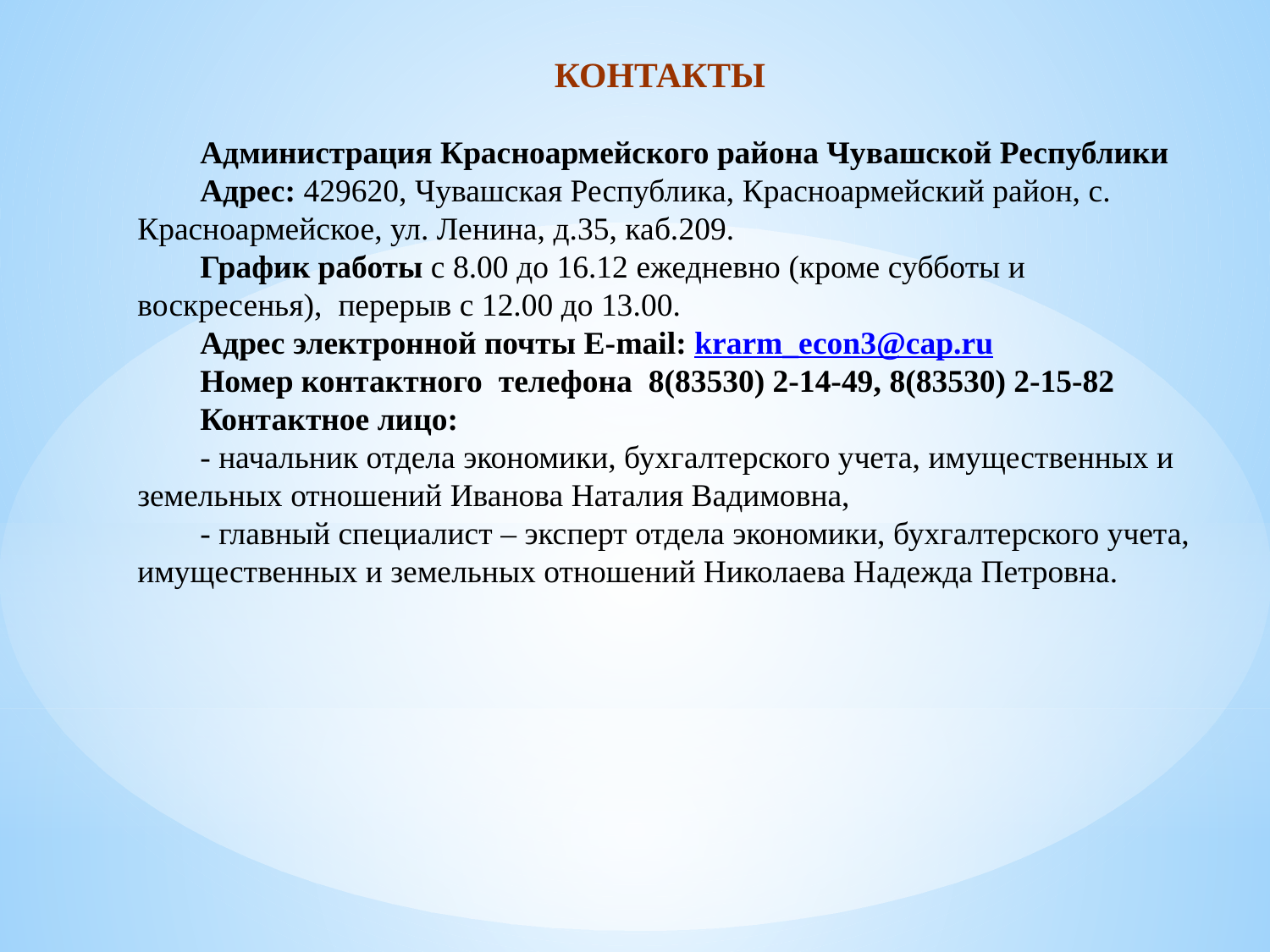

КОНТАКТЫ
Администрация Красноармейского района Чувашской Республики
Адрес: 429620, Чувашская Республика, Красноармейский район, с. Красноармейское, ул. Ленина, д.35, каб.209.
График работы с 8.00 до 16.12 ежедневно (кроме субботы и воскресенья),  перерыв с 12.00 до 13.00.
Адрес электронной почты Е-mail: krarm_econ3@cap.ru
Номер контактного  телефона  8(83530) 2-14-49, 8(83530) 2-15-82
Контактное лицо:
- начальник отдела экономики, бухгалтерского учета, имущественных и земельных отношений Иванова Наталия Вадимовна,
- главный специалист – эксперт отдела экономики, бухгалтерского учета, имущественных и земельных отношений Николаева Надежда Петровна.